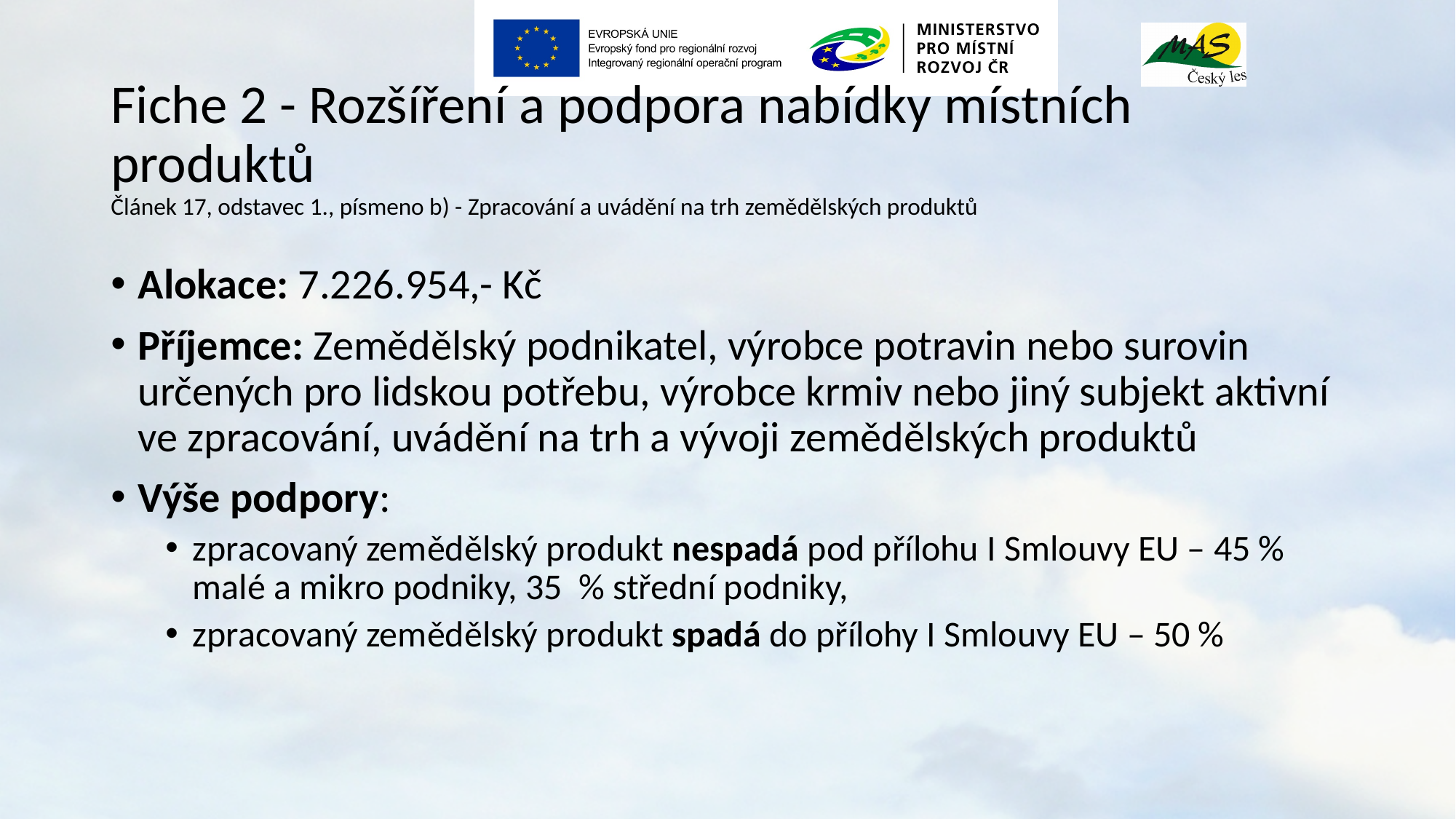

# Fiche 2 - Rozšíření a podpora nabídky místních produktů Článek 17, odstavec 1., písmeno b) - Zpracování a uvádění na trh zemědělských produktů
Alokace: 7.226.954,- Kč
Příjemce: Zemědělský podnikatel, výrobce potravin nebo surovin určených pro lidskou potřebu, výrobce krmiv nebo jiný subjekt aktivní ve zpracování, uvádění na trh a vývoji zemědělských produktů
Výše podpory:
zpracovaný zemědělský produkt nespadá pod přílohu I Smlouvy EU – 45 % malé a mikro podniky, 35  % střední podniky,
zpracovaný zemědělský produkt spadá do přílohy I Smlouvy EU – 50 %